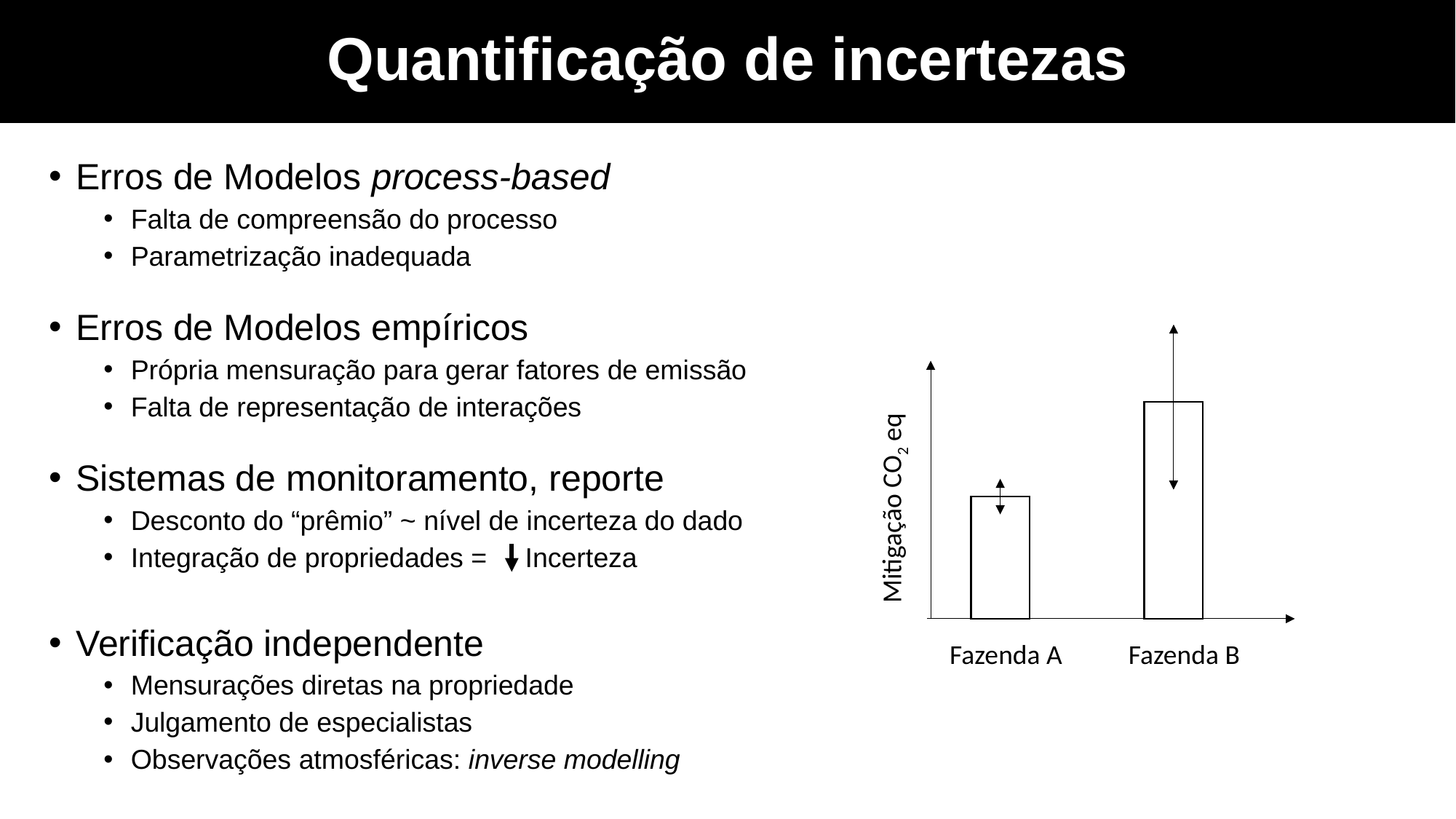

Quantificação de incertezas
Erros de Modelos process-based
Falta de compreensão do processo
Parametrização inadequada

Erros de Modelos empíricos
Própria mensuração para gerar fatores de emissão
Falta de representação de interações

Sistemas de monitoramento, reporte
Desconto do “prêmio” ~ nível de incerteza do dado
Integração de propriedades =     Incerteza

Verificação independente
Mensurações diretas na propriedade
Julgamento de especialistas
Observações atmosféricas: inverse modelling

Mitigação CO2 eq

Fazenda A
Fazenda B